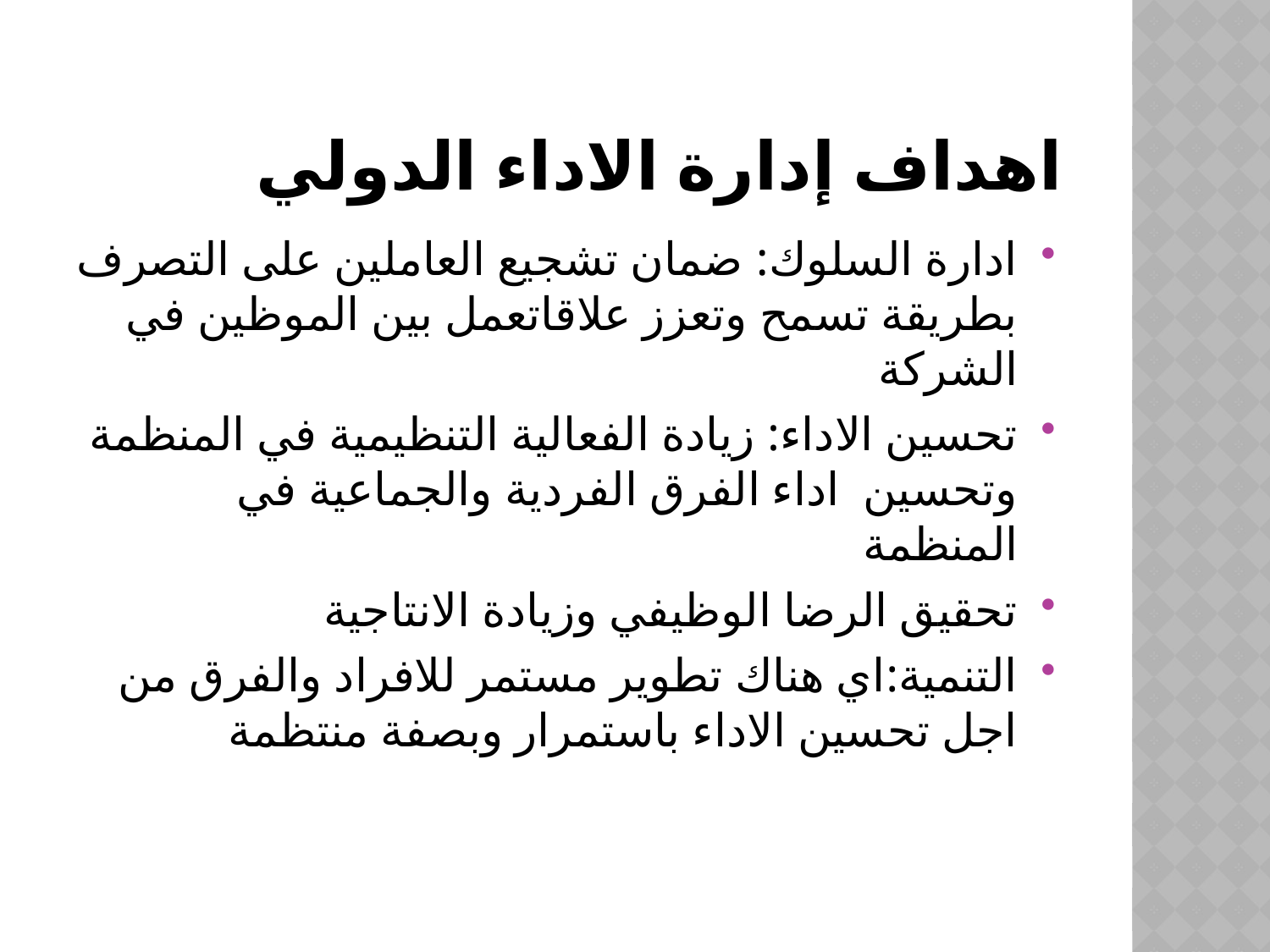

# اهداف إدارة الاداء الدولي
ادارة السلوك: ضمان تشجيع العاملين على التصرف بطريقة تسمح وتعزز علاقاتعمل بين الموظين في الشركة
تحسين الاداء: زيادة الفعالية التنظيمية في المنظمة  وتحسين  اداء الفرق الفردية والجماعية في المنظمة
تحقيق الرضا الوظيفي وزيادة الانتاجية
التنمية:اي هناك تطوير مستمر للافراد والفرق من اجل تحسين الاداء باستمرار وبصفة منتظمة